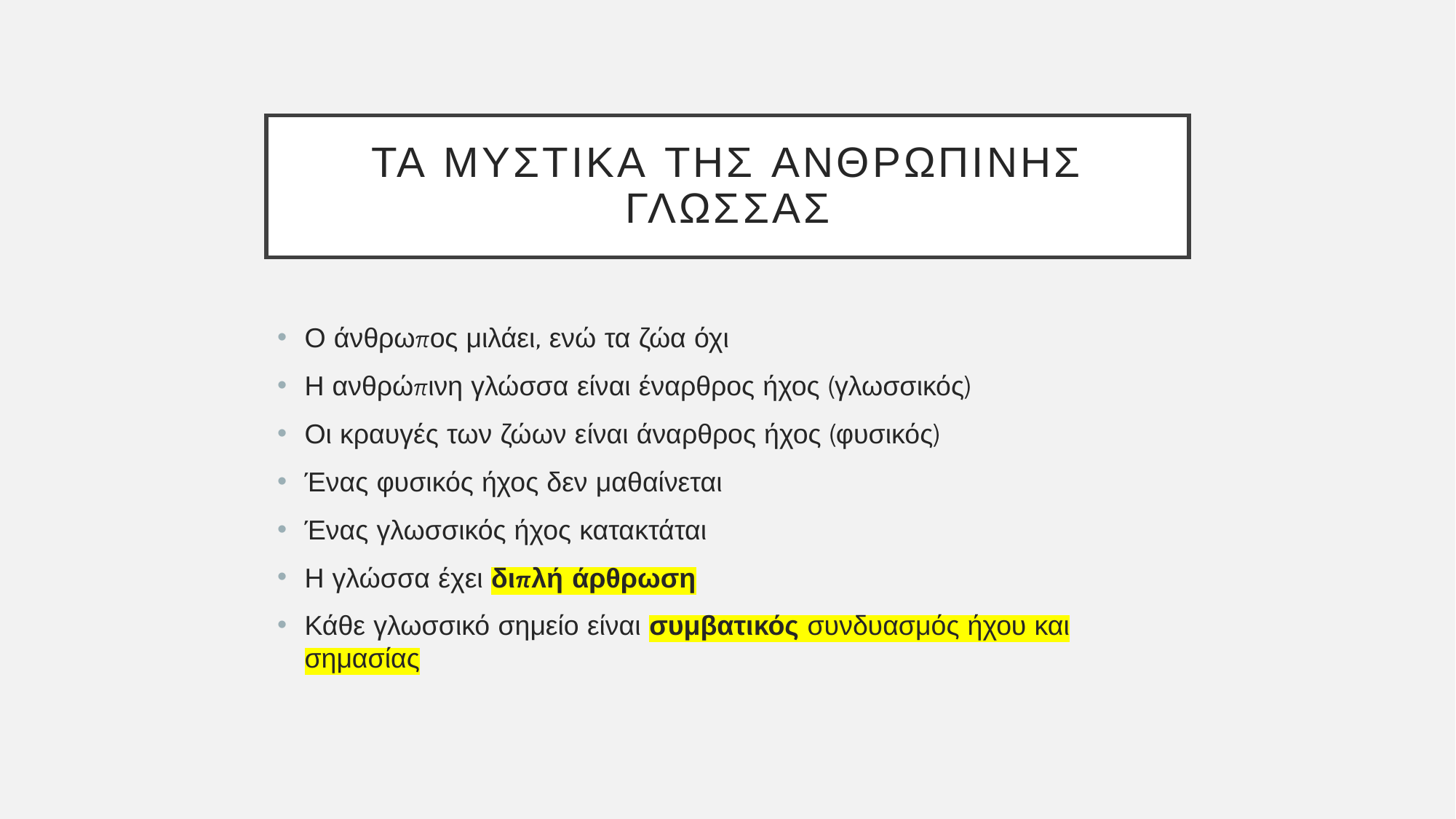

# Τα μυστικα της ανθρωπινησ γλωσσασ
Ο άνθρωπος μιλάει, ενώ τα ζώα όχι
Η ανθρώπινη γλώσσα είναι έναρθρος ήχος (γλωσσικός)
Οι κραυγές των ζώων είναι άναρθρος ήχος (φυσικός)
Ένας φυσικός ήχος δεν μαθαίνεται
Ένας γλωσσικός ήχος κατακτάται
Η γλώσσα έχει διπλή άρθρωση
Κάθε γλωσσικό σημείο είναι συμβατικός συνδυασμός ήχου και σημασίας